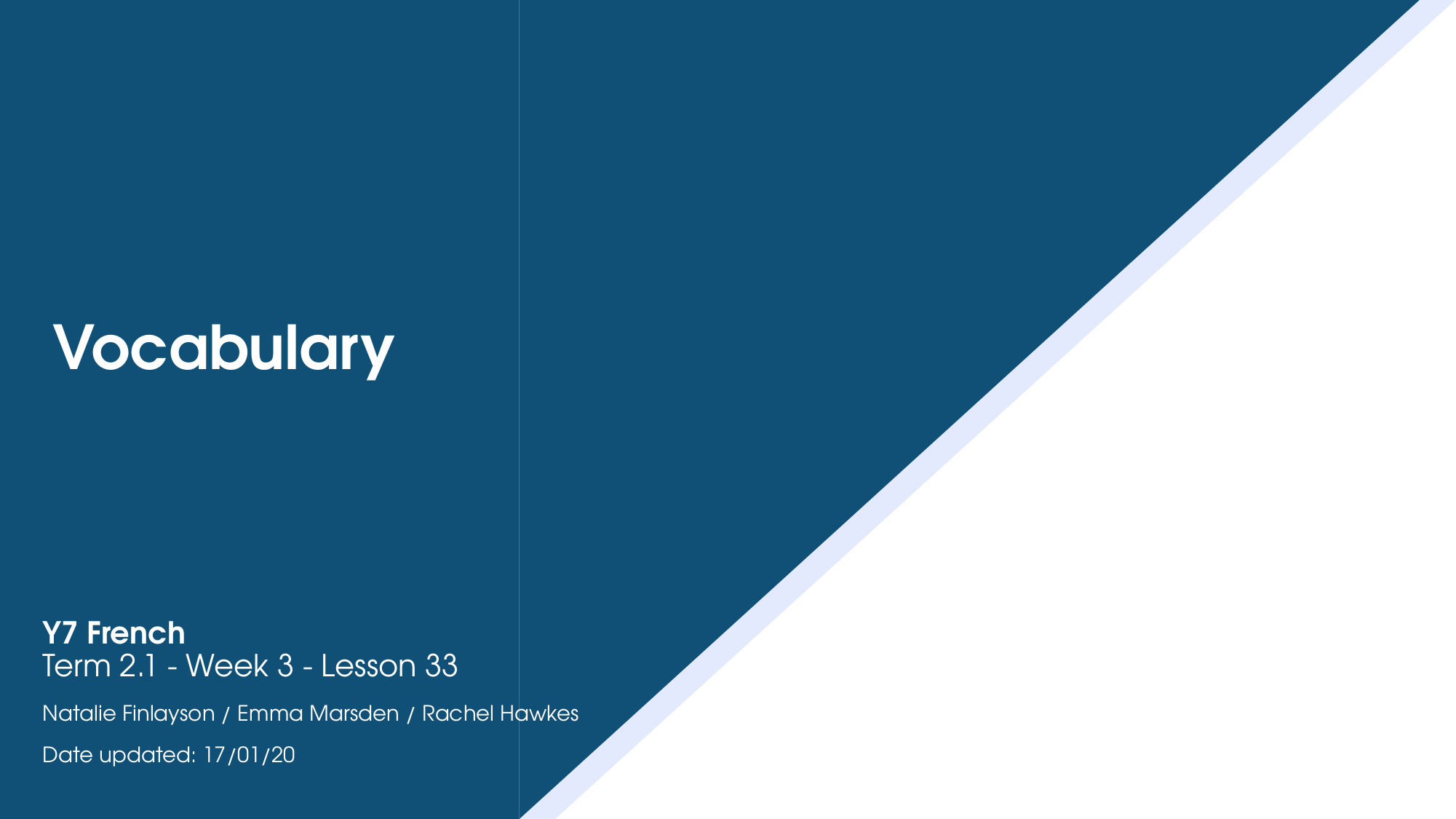

# Vocabulary
Y7 French
Term 2.1 - Week 3 - Lesson 33
Natalie Finlayson / Emma Marsden / Rachel Hawkes
Date updated: 17/01/20